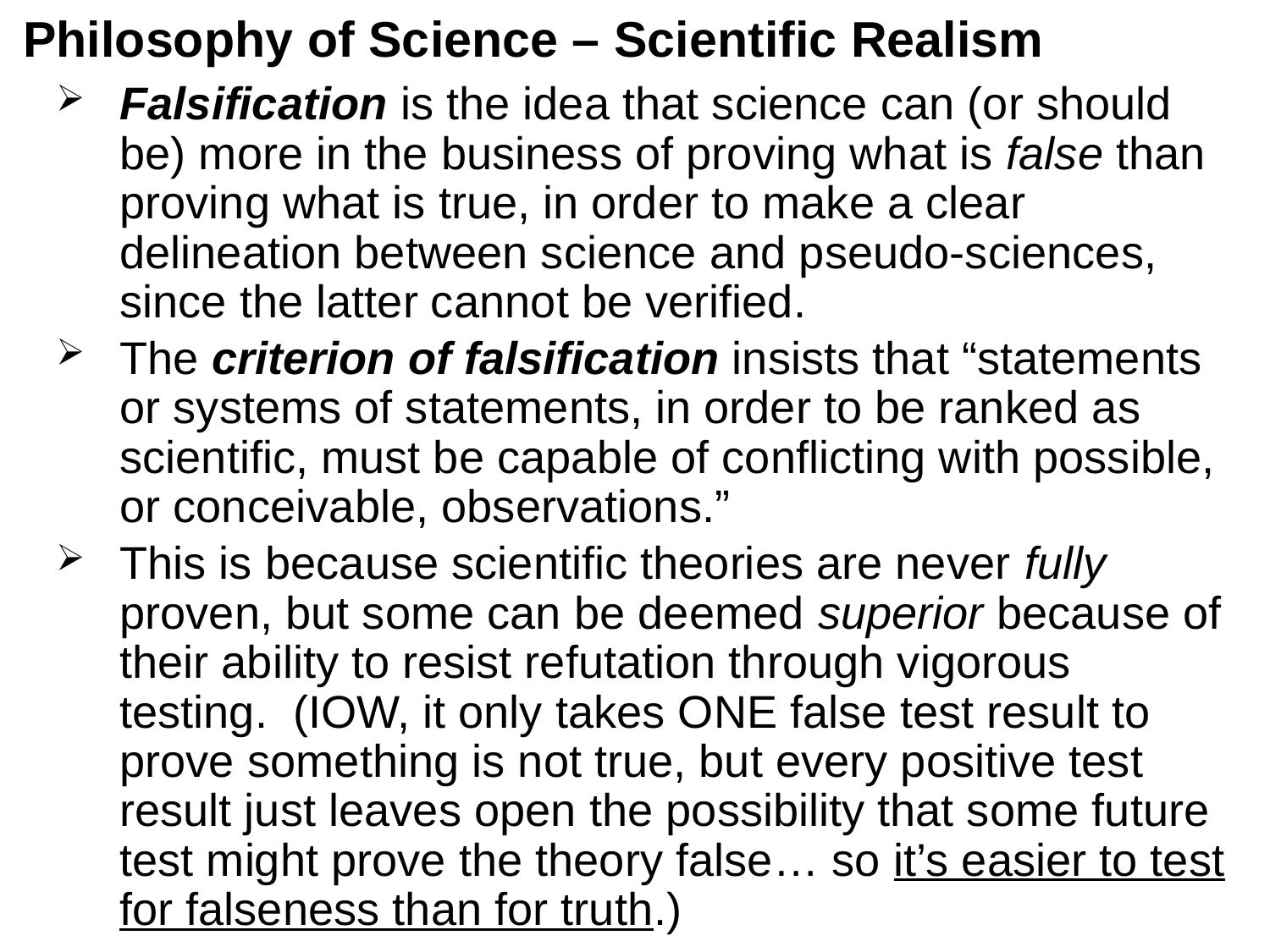

# Philosophy of Science – Scientific Realism
Falsification is the idea that science can (or should be) more in the business of proving what is false than proving what is true, in order to make a clear delineation between science and pseudo-sciences, since the latter cannot be verified.
The criterion of falsification insists that “statements or systems of statements, in order to be ranked as scientific, must be capable of conflicting with possible, or conceivable, observations.”
This is because scientific theories are never fully proven, but some can be deemed superior because of their ability to resist refutation through vigorous testing.  (IOW, it only takes ONE false test result to prove something is not true, but every positive test result just leaves open the possibility that some future test might prove the theory false… so it’s easier to test for falseness than for truth.)